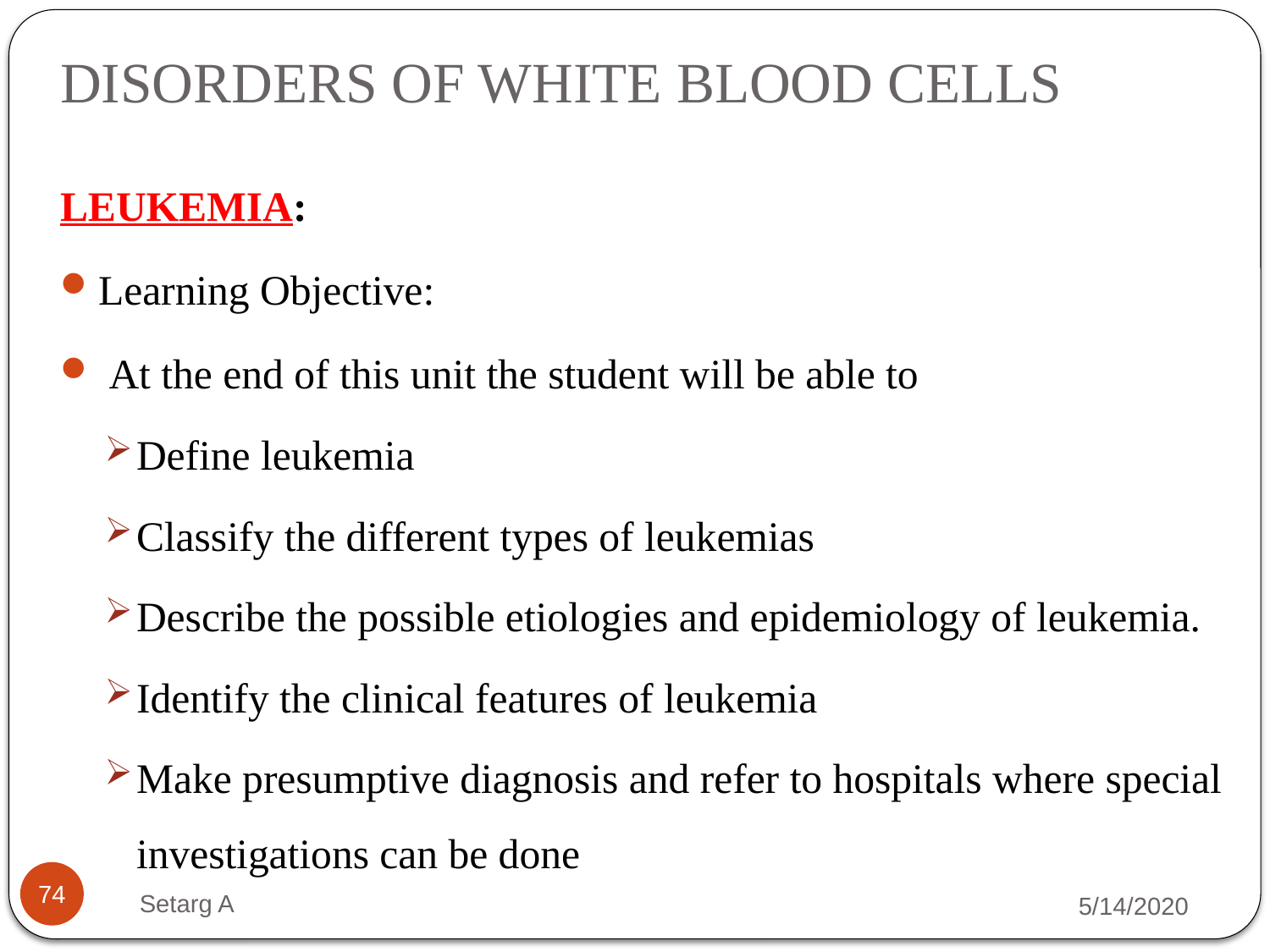

# DISORDERS OF WHITE BLOOD CELLS
LEUKEMIA:
Learning Objective:
 At the end of this unit the student will be able to
Define leukemia
Classify the different types of leukemias
Describe the possible etiologies and epidemiology of leukemia.
Identify the clinical features of leukemia
Make presumptive diagnosis and refer to hospitals where special investigations can be done

74
Setarg A
5/14/2020